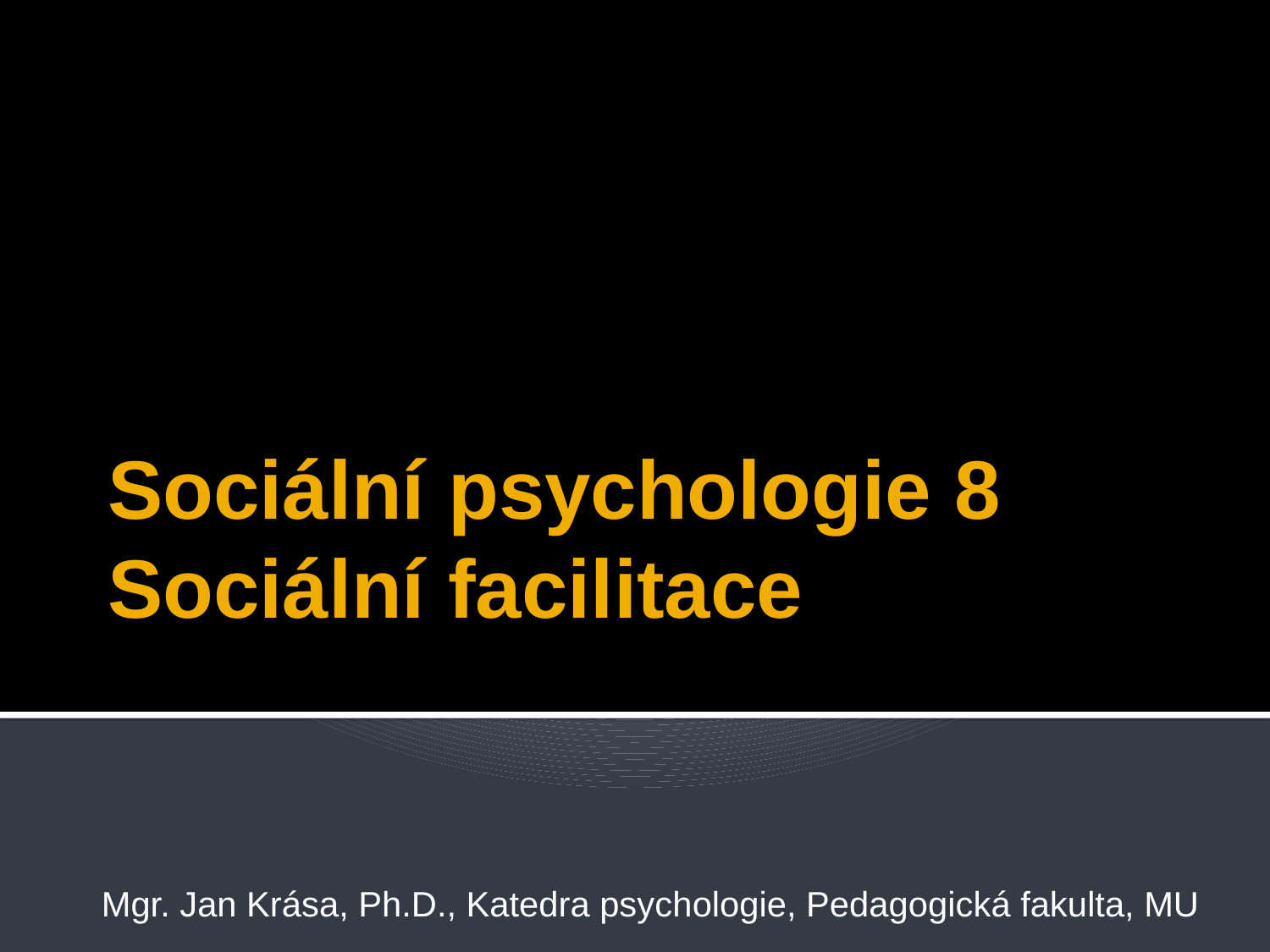

# Sociální psychologie 8 Sociální facilitace
Mgr. Jan Krása, Ph.D., Katedra psychologie, Pedagogická fakulta, MU